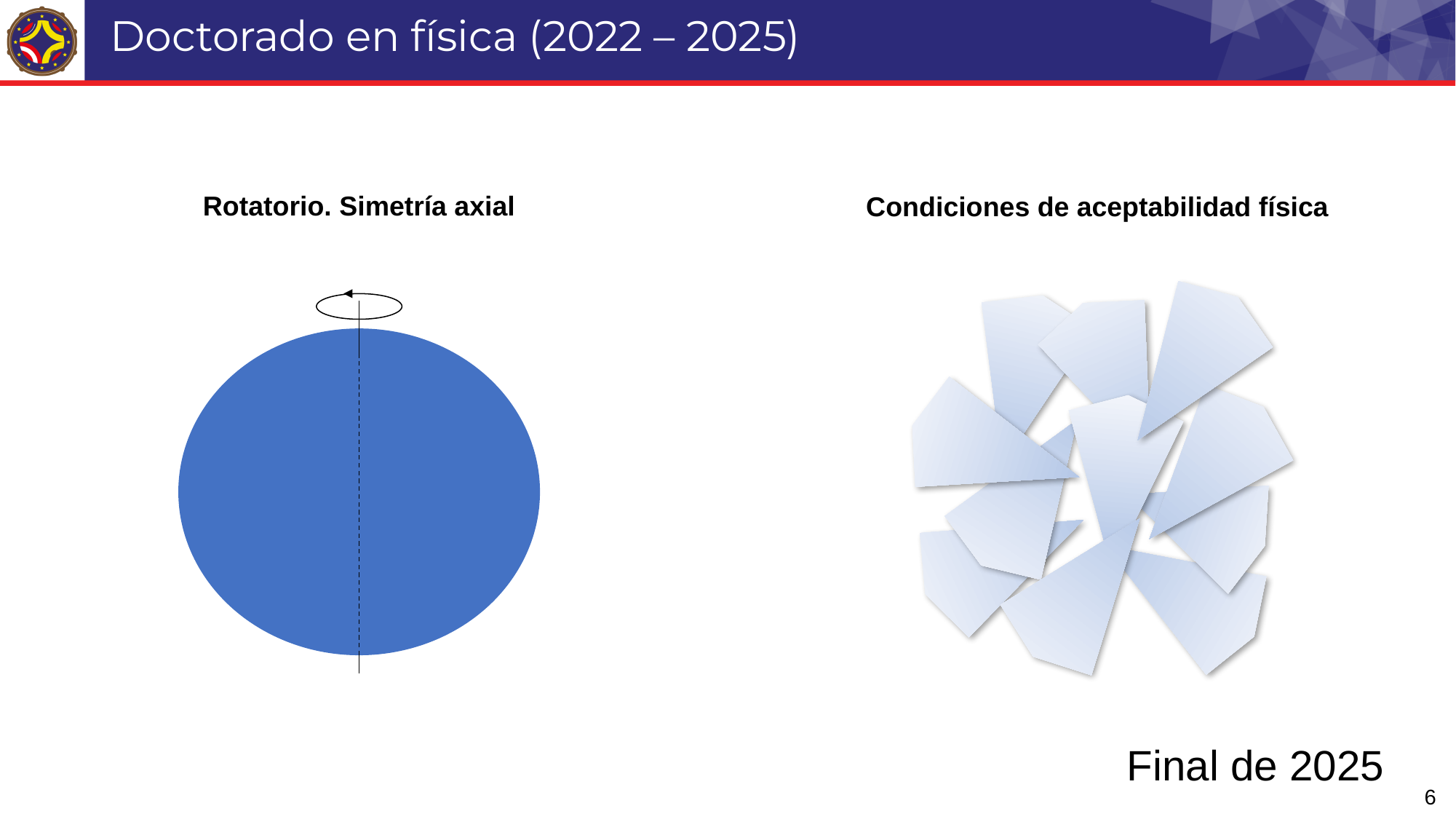

# Doctorado en física (2022 – 2025)
Rotatorio. Simetría axial
Condiciones de aceptabilidad física

Final de 2025
6